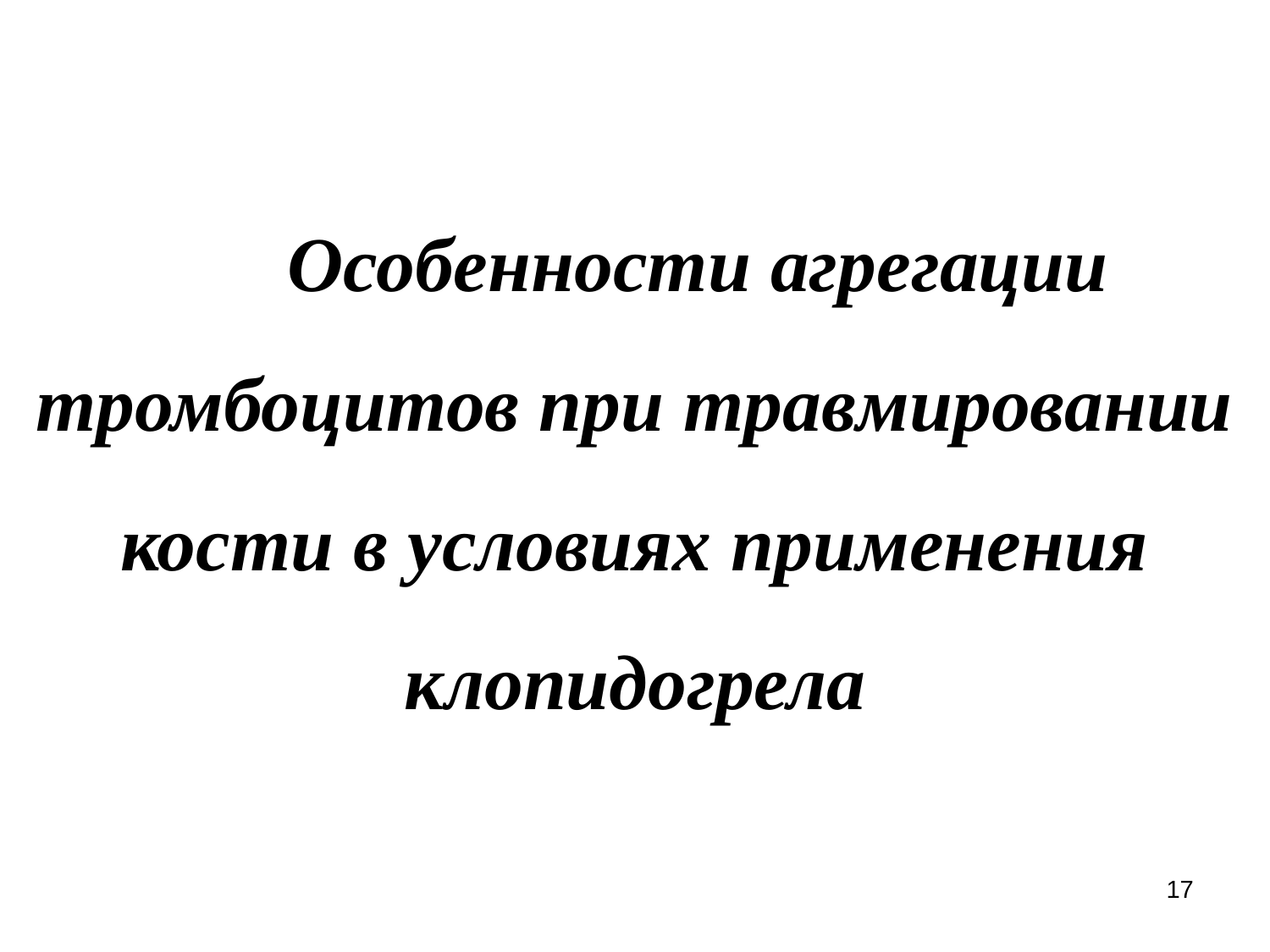

# Особенности агрегации тромбоцитов при травмировании кости в условиях применения клопидогрела
17